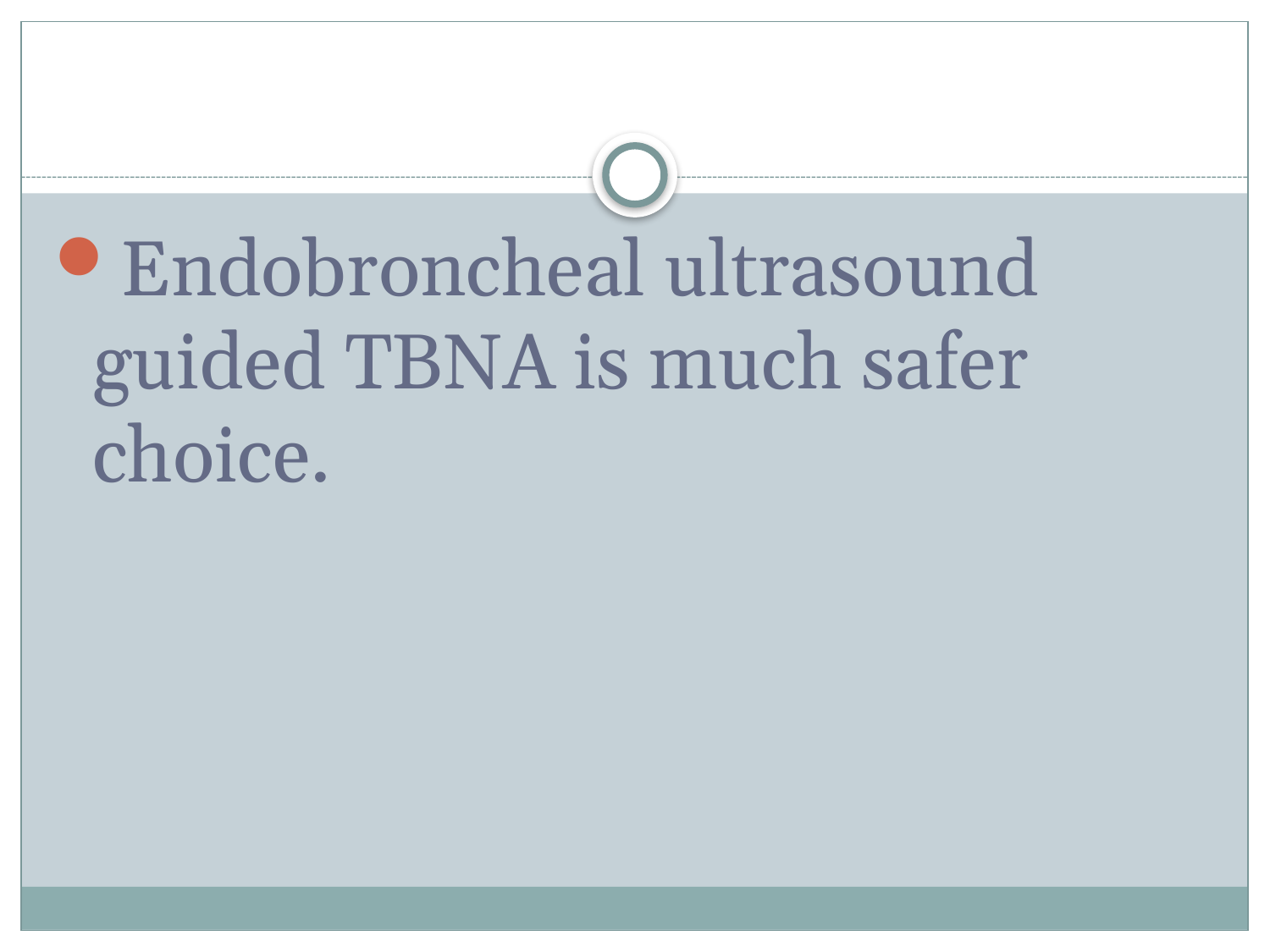

#
Endobroncheal ultrasound guided TBNA is much safer choice.